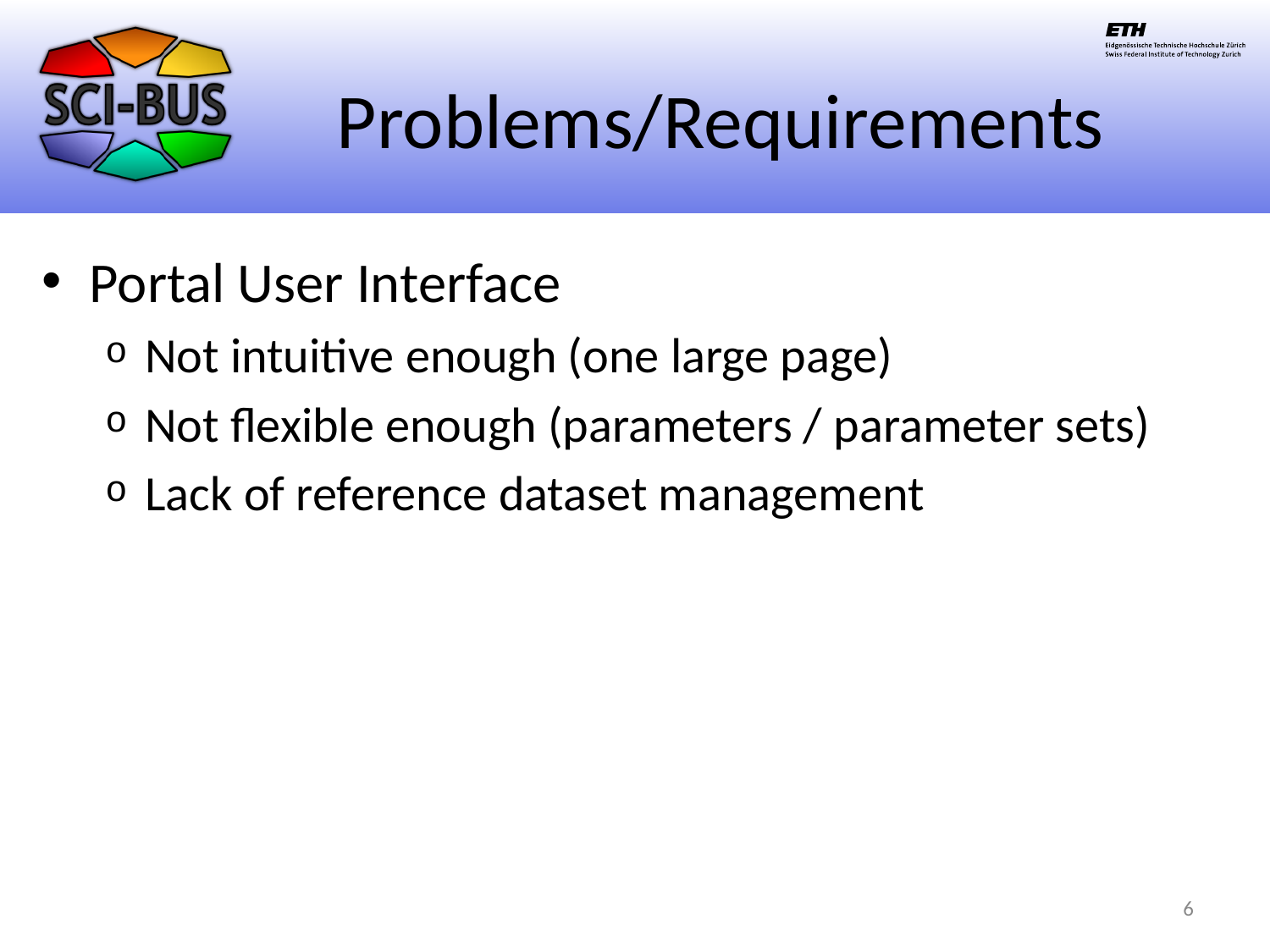

# Problems/Requirements
Portal User Interface
Not intuitive enough (one large page)
Not flexible enough (parameters / parameter sets)
Lack of reference dataset management
6